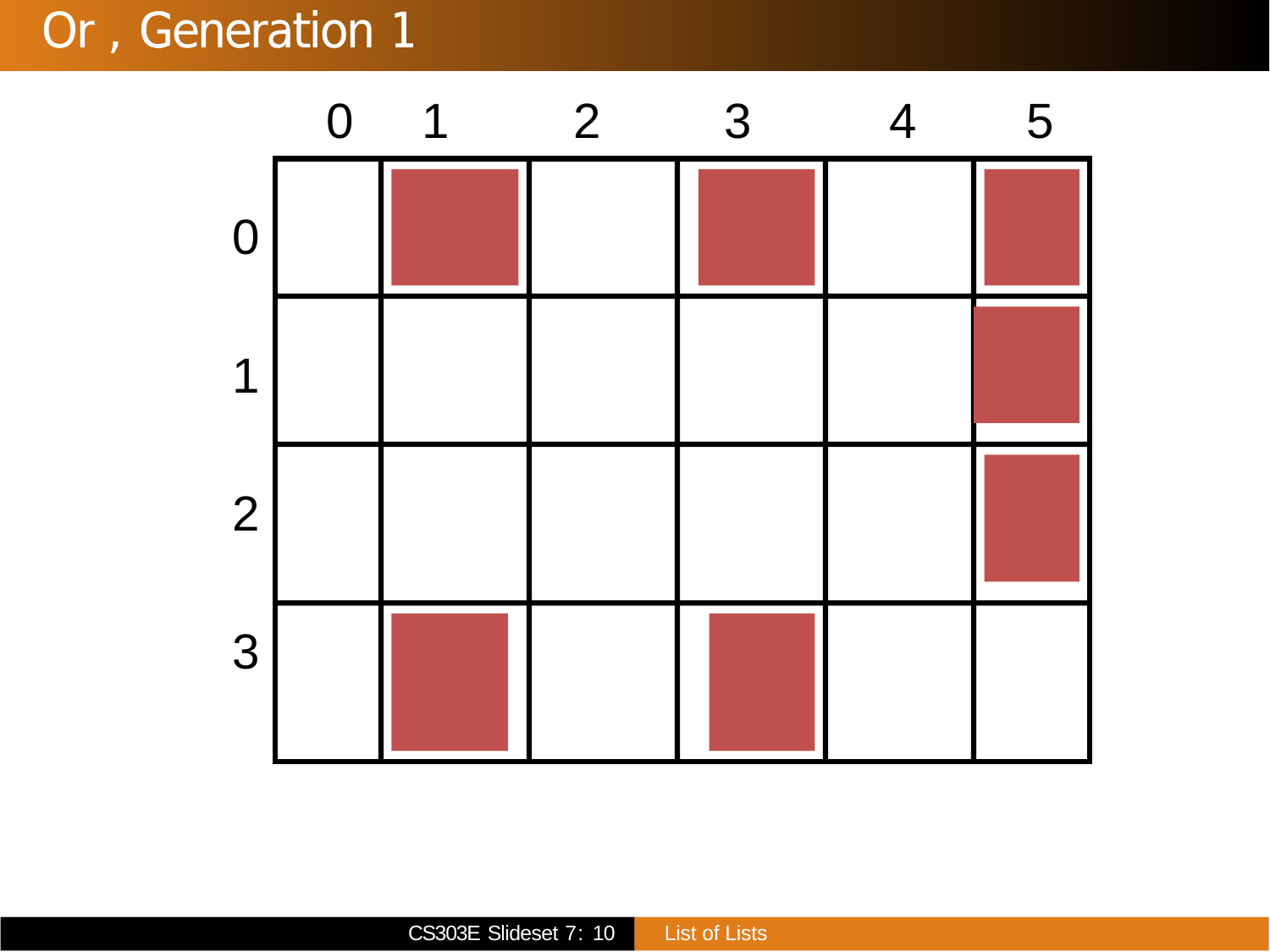

# Or , Generation 1
0     1         2         3          4        5

0

1

2

3